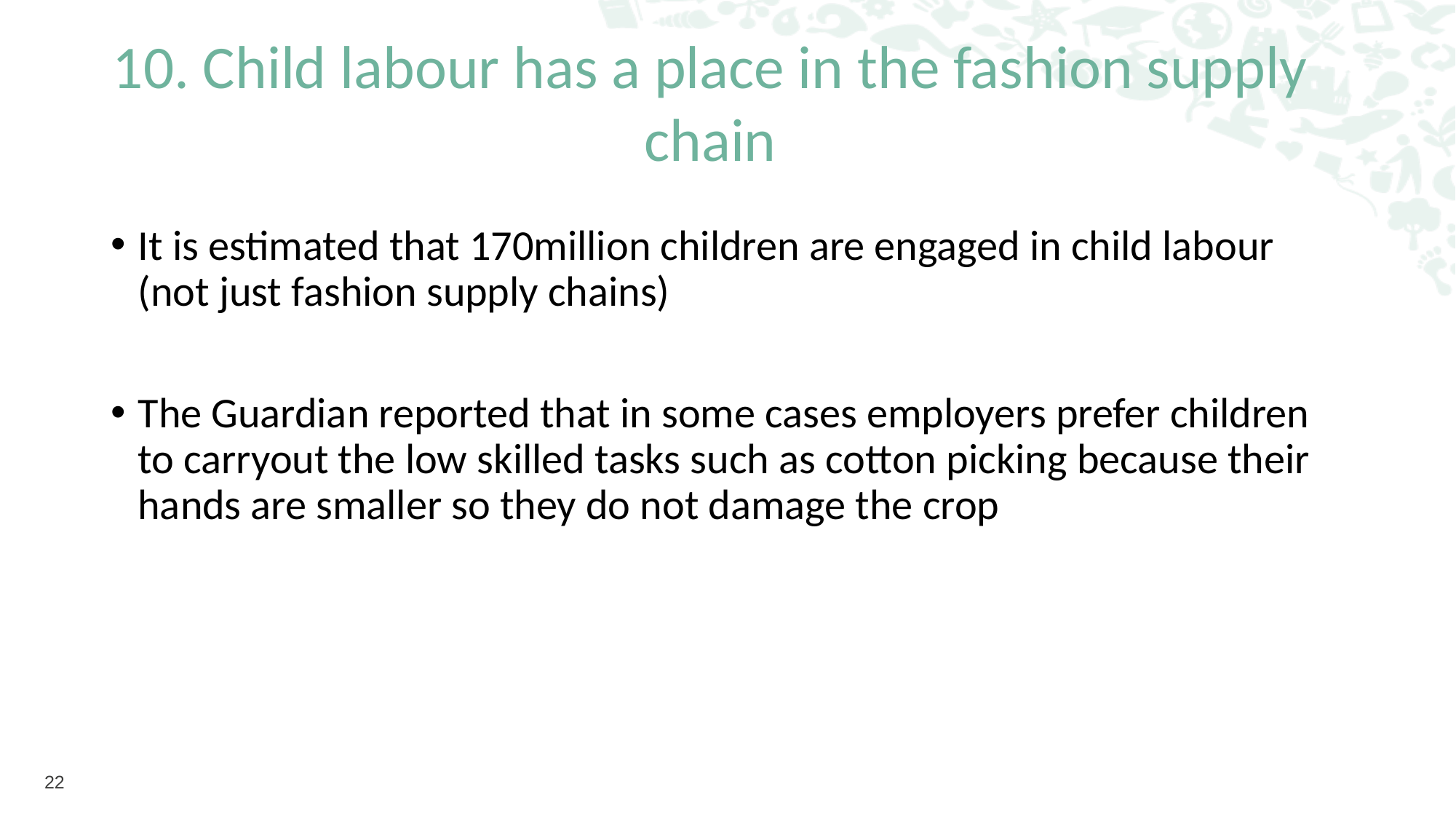

10. Child labour has a place in the fashion supply chain
It is estimated that 170million children are engaged in child labour (not just fashion supply chains)

The Guardian reported that in some cases employers prefer children to carryout the low skilled tasks such as cotton picking because their hands are smaller so they do not damage the crop